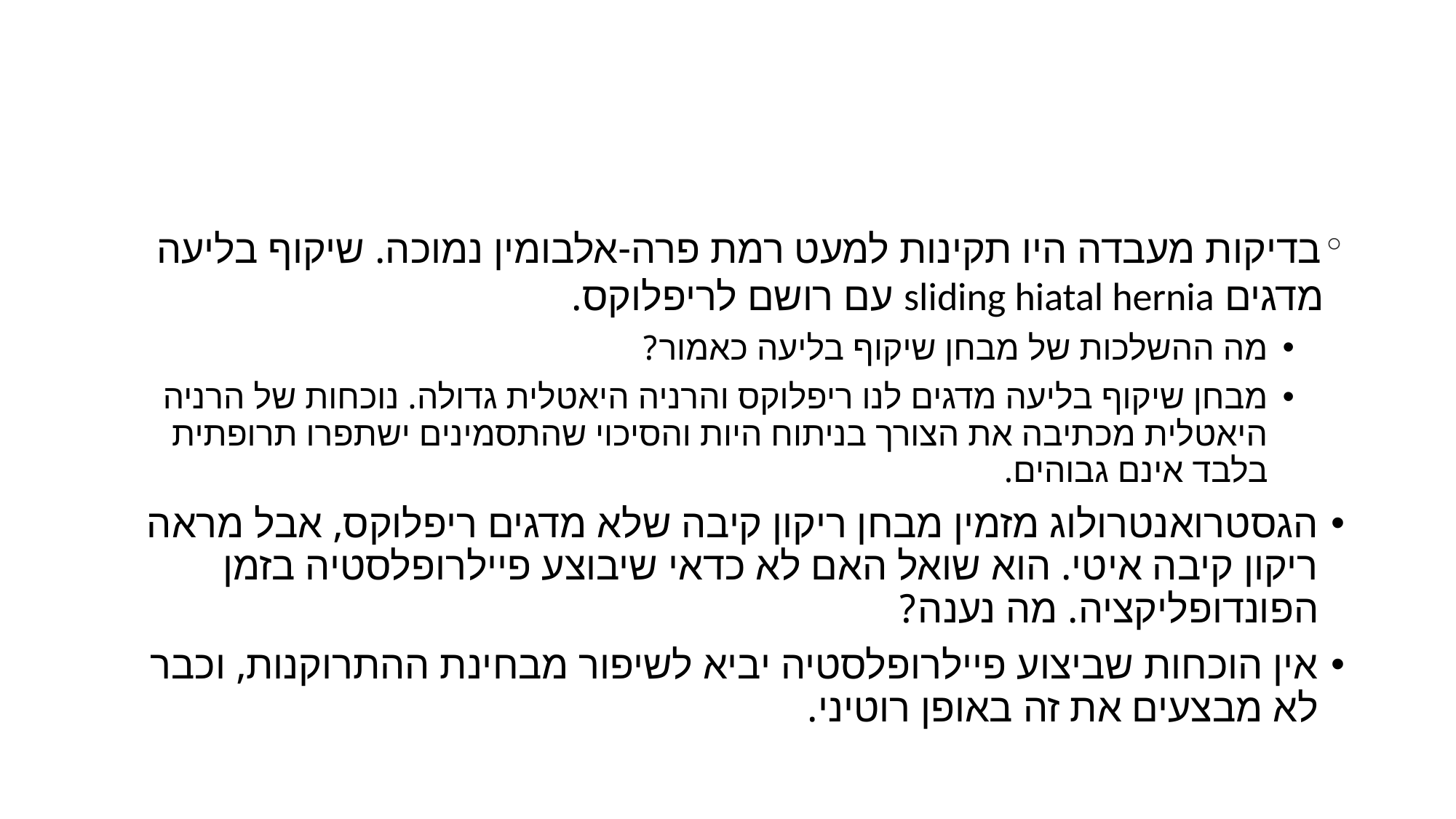

#
בדיקות מעבדה היו תקינות למעט רמת פרה-אלבומין נמוכה. שיקוף בליעה מדגים sliding hiatal hernia עם רושם לריפלוקס.
מה ההשלכות של מבחן שיקוף בליעה כאמור?
מבחן שיקוף בליעה מדגים לנו ריפלוקס והרניה היאטלית גדולה. נוכחות של הרניה היאטלית מכתיבה את הצורך בניתוח היות והסיכוי שהתסמינים ישתפרו תרופתית בלבד אינם גבוהים.
הגסטרואנטרולוג מזמין מבחן ריקון קיבה שלא מדגים ריפלוקס, אבל מראה ריקון קיבה איטי. הוא שואל האם לא כדאי שיבוצע פיילרופלסטיה בזמן הפונדופליקציה. מה נענה?
אין הוכחות שביצוע פיילרופלסטיה יביא לשיפור מבחינת ההתרוקנות, וכבר לא מבצעים את זה באופן רוטיני.